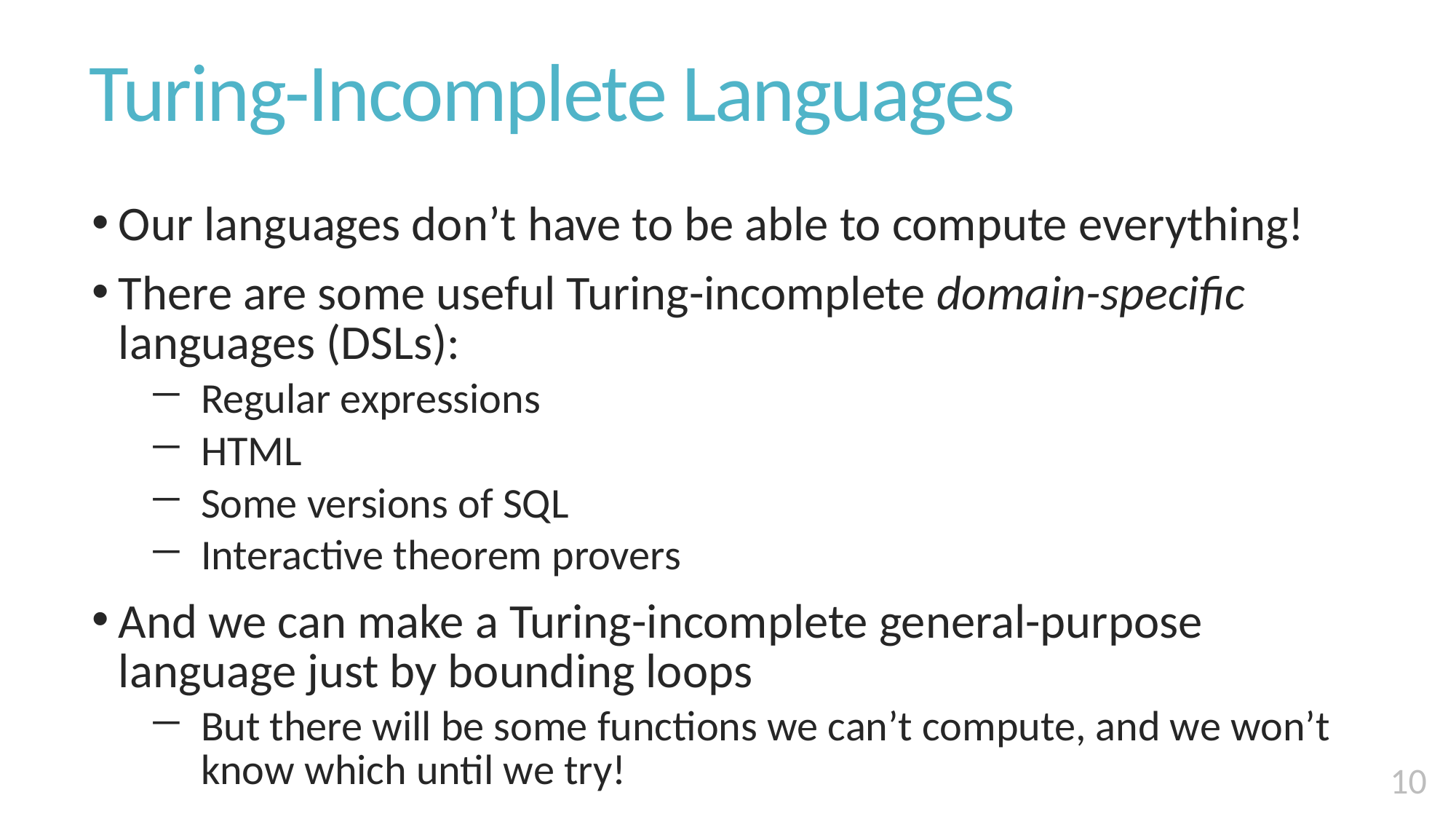

# Turing-Incomplete Languages
Our languages don’t have to be able to compute everything!
There are some useful Turing-incomplete domain-specific languages (DSLs):
Regular expressions
HTML
Some versions of SQL
Interactive theorem provers
And we can make a Turing-incomplete general-purpose language just by bounding loops
But there will be some functions we can’t compute, and we won’t know which until we try!
10